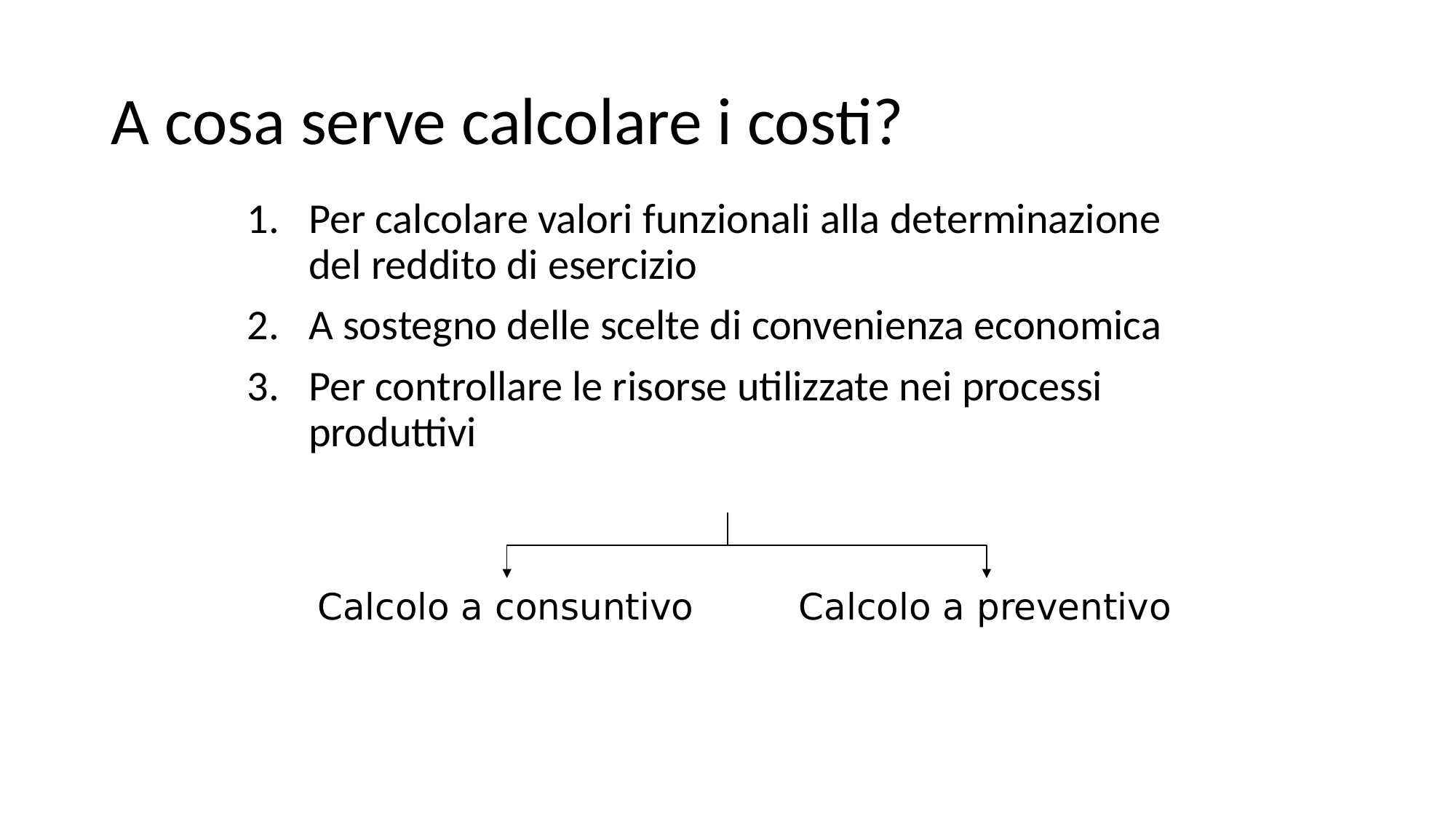

# A cosa serve calcolare i costi?
Per calcolare valori funzionali alla determinazione del reddito di esercizio
A sostegno delle scelte di convenienza economica
Per controllare le risorse utilizzate nei processi produttivi
Calcolo a consuntivo
Calcolo a preventivo